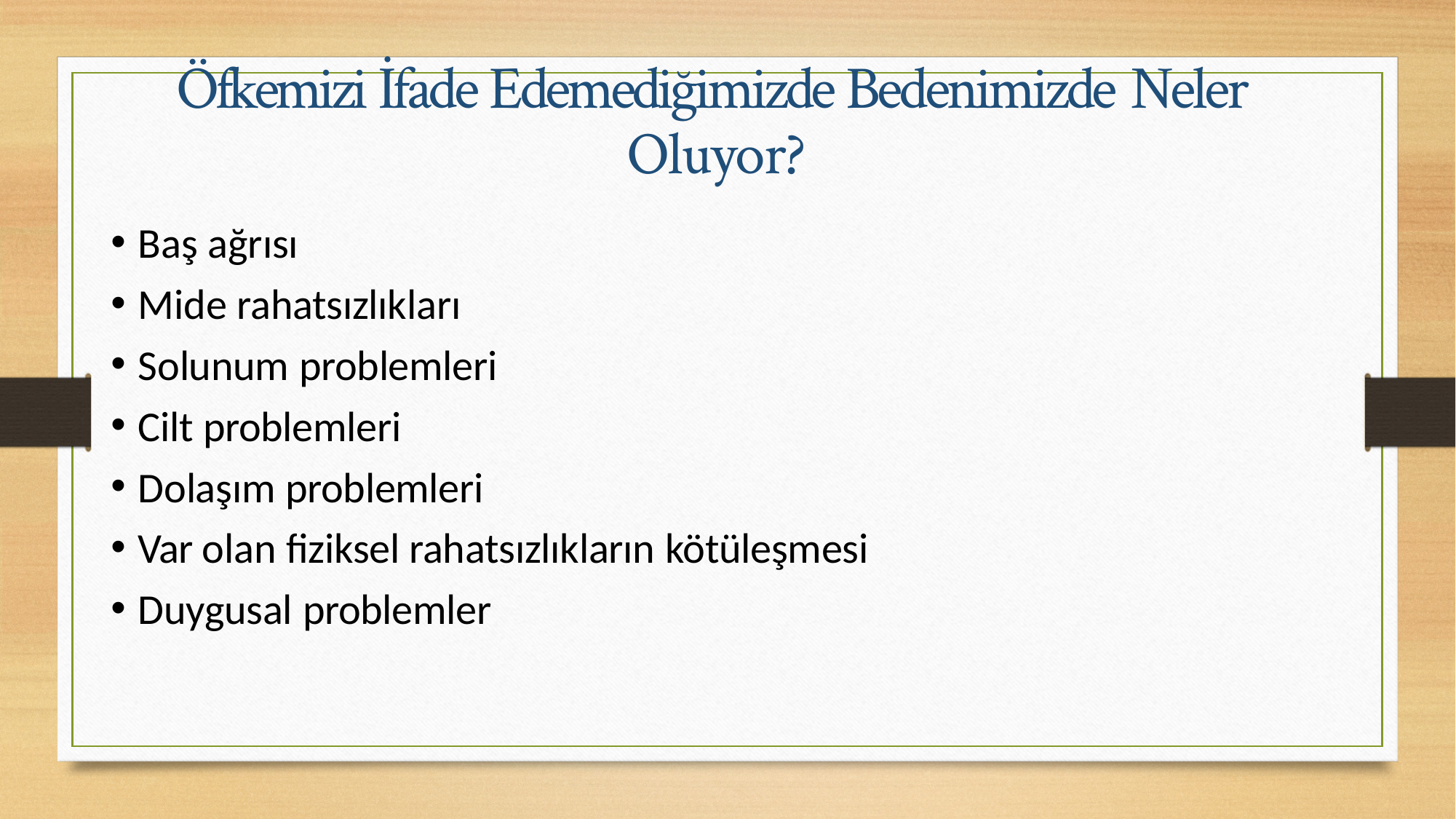

# Öfkemizi İfade Edemediğimizde Bedenimizde Neler  Oluyor?
Baş ağrısı
Mide rahatsızlıkları
Solunum problemleri
Cilt problemleri
Dolaşım problemleri
Var olan fiziksel rahatsızlıkların kötüleşmesi
Duygusal problemler